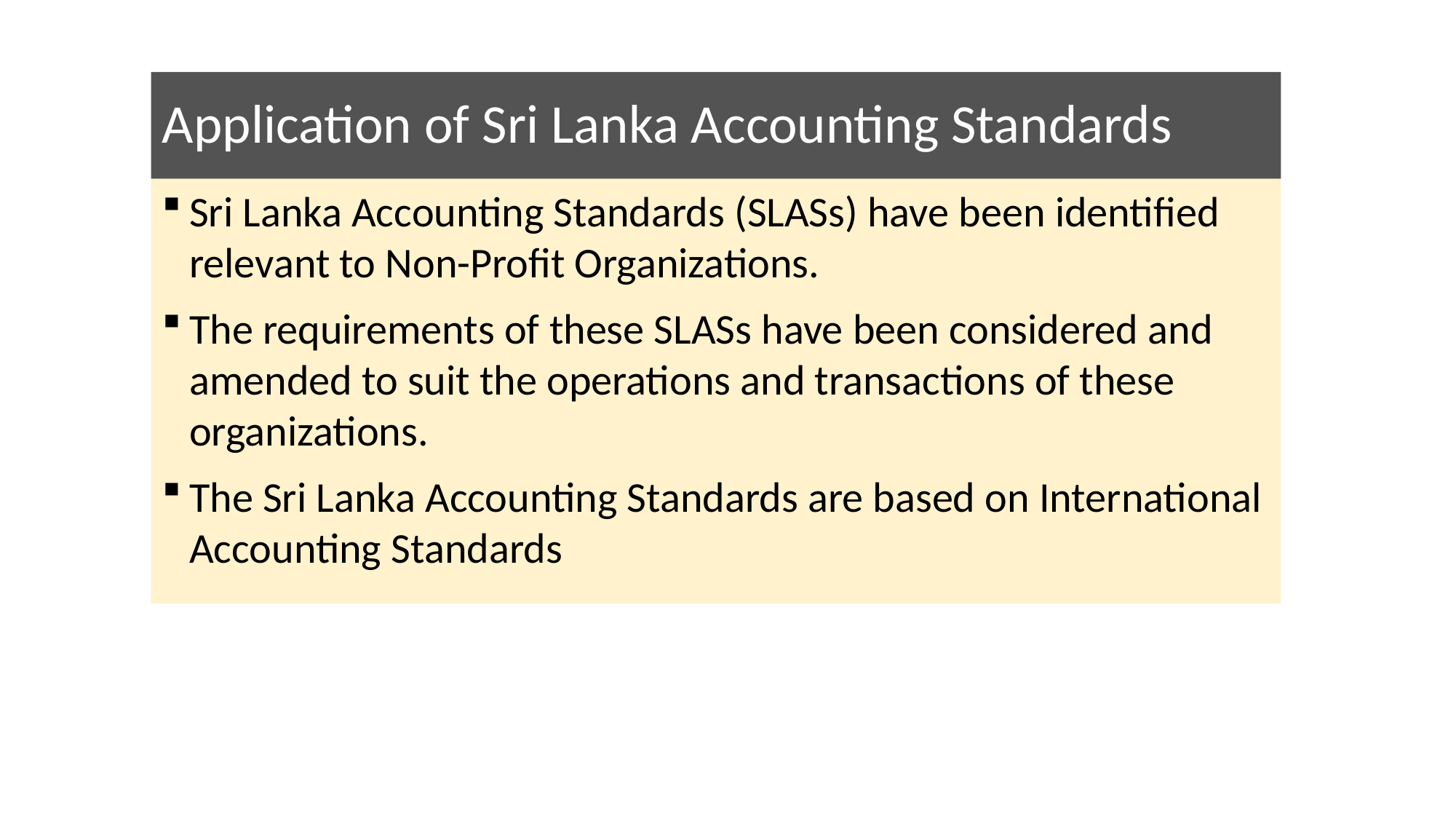

# Application of Sri Lanka Accounting Standards
Sri Lanka Accounting Standards (SLASs) have been identified relevant to Non-Profit Organizations.
The requirements of these SLASs have been considered and amended to suit the operations and transactions of these organizations.
The Sri Lanka Accounting Standards are based on International Accounting Standards